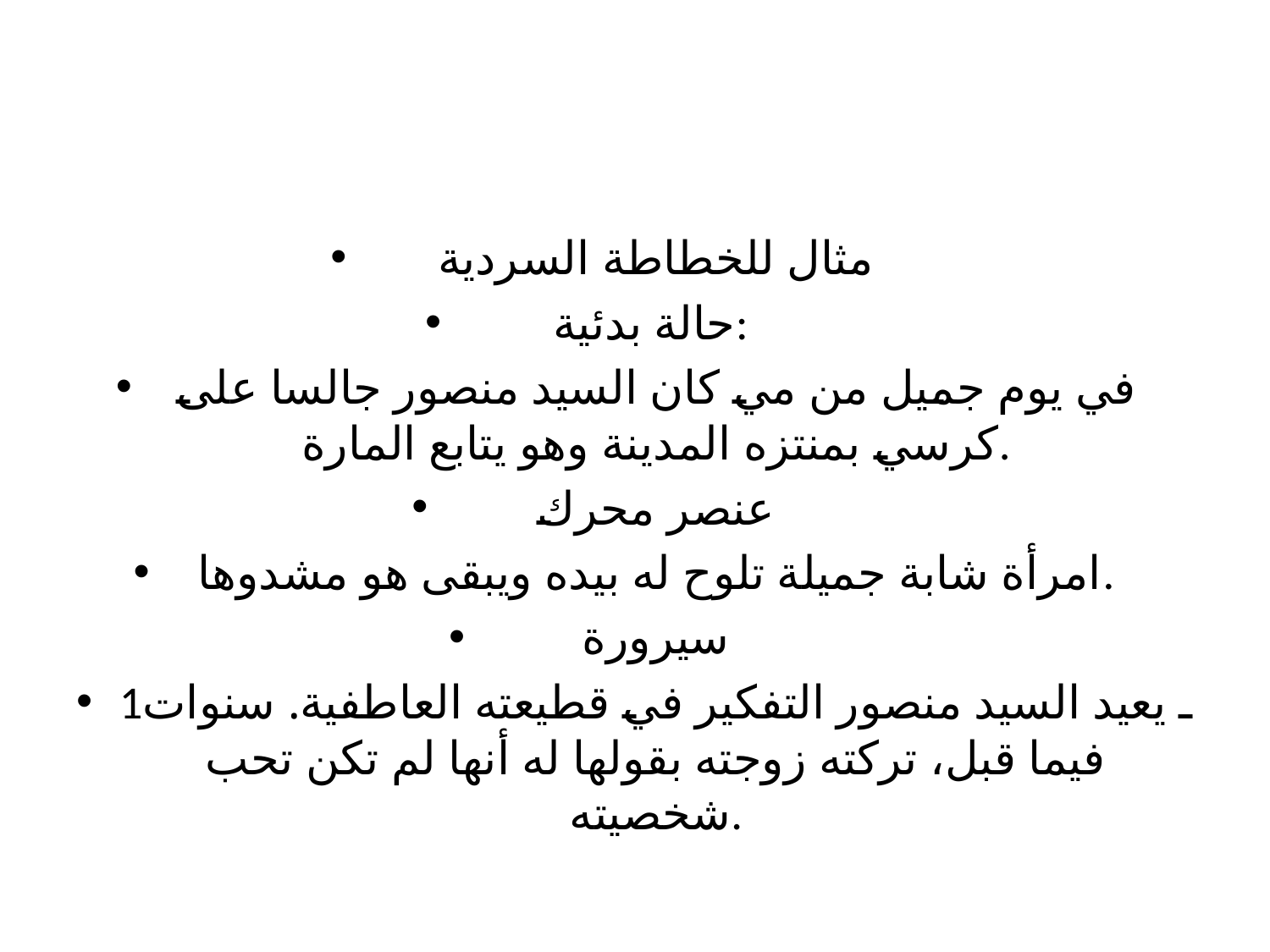

#
مثال للخطاطة السردية
حالة بدئية:
في يوم جميل من مي كان السيد منصور جالسا على كرسي بمنتزه المدينة وهو يتابع المارة.
عنصر محرك
امرأة شابة جميلة تلوح له بيده ويبقى هو مشدوها.
سيرورة
1ـ يعيد السيد منصور التفكير في قطيعته العاطفية. سنوات فيما قبل، تركته زوجته بقولها له أنها لم تكن تحب شخصيته.